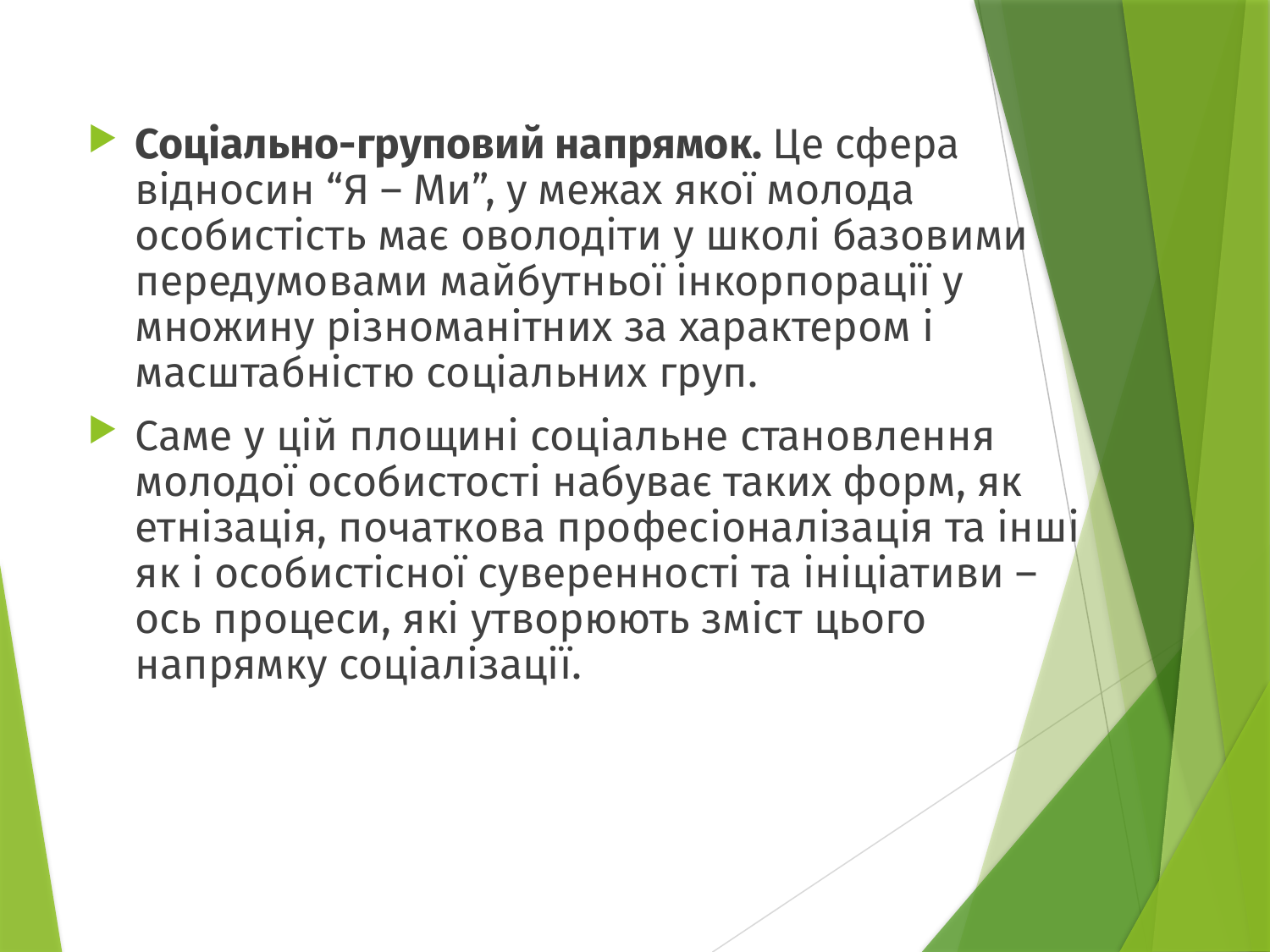

Соціально-груповий напрямок. Це сфера відносин “Я – Ми”, у межах якої молода особистість має оволодіти у школі базовими передумовами майбутньої інкорпорації у множину різноманітних за характером і масштабністю соціальних груп.
Саме у цій площині соціальне становлення молодої особистості набуває таких форм, як етнізація, початкова професіоналізація та інші як і особистісної суверенності та ініціативи – ось процеси, які утворюють зміст цього напрямку соціалізації.